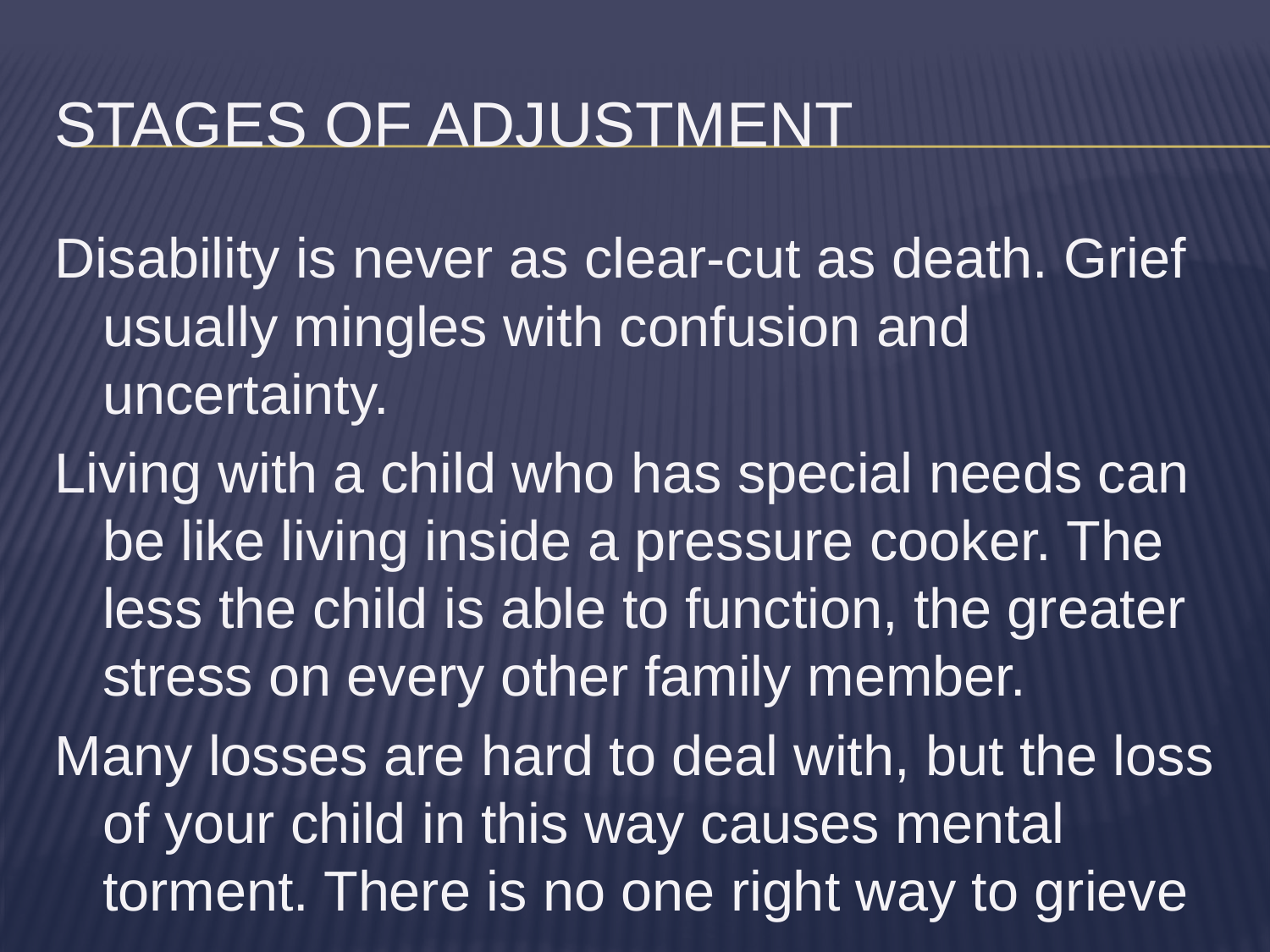

# Stages of Adjustment
Disability is never as clear-cut as death. Grief usually mingles with confusion and uncertainty.
Living with a child who has special needs can be like living inside a pressure cooker. The less the child is able to function, the greater stress on every other family member.
Many losses are hard to deal with, but the loss of your child in this way causes mental torment. There is no one right way to grieve